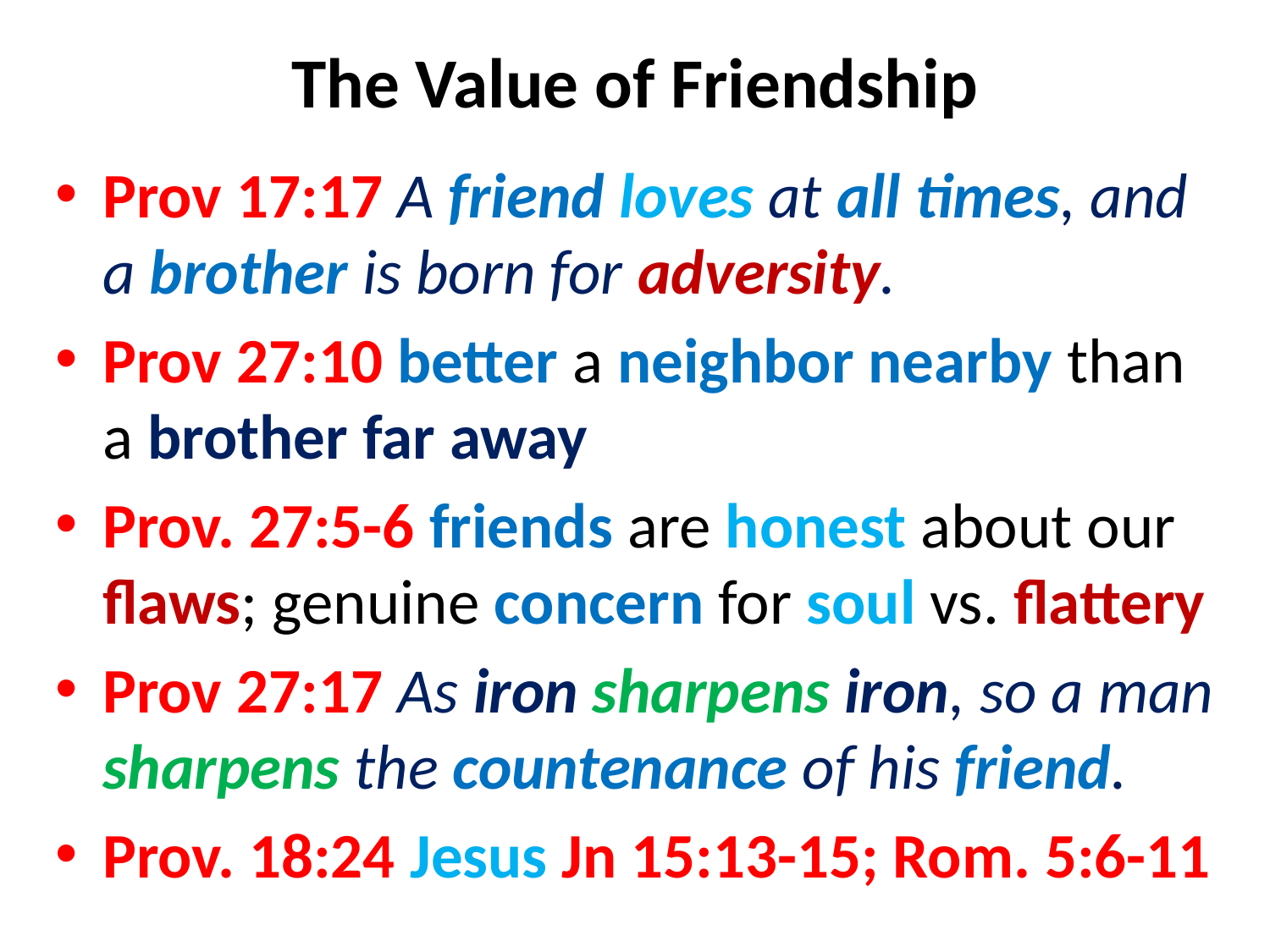

# The Value of Friendship
Prov 17:17 A friend loves at all times, and a brother is born for adversity.
Prov 27:10 better a neighbor nearby than a brother far away
Prov. 27:5-6 friends are honest about our flaws; genuine concern for soul vs. flattery
Prov 27:17 As iron sharpens iron, so a man sharpens the countenance of his friend.
Prov. 18:24 Jesus Jn 15:13-15; Rom. 5:6-11